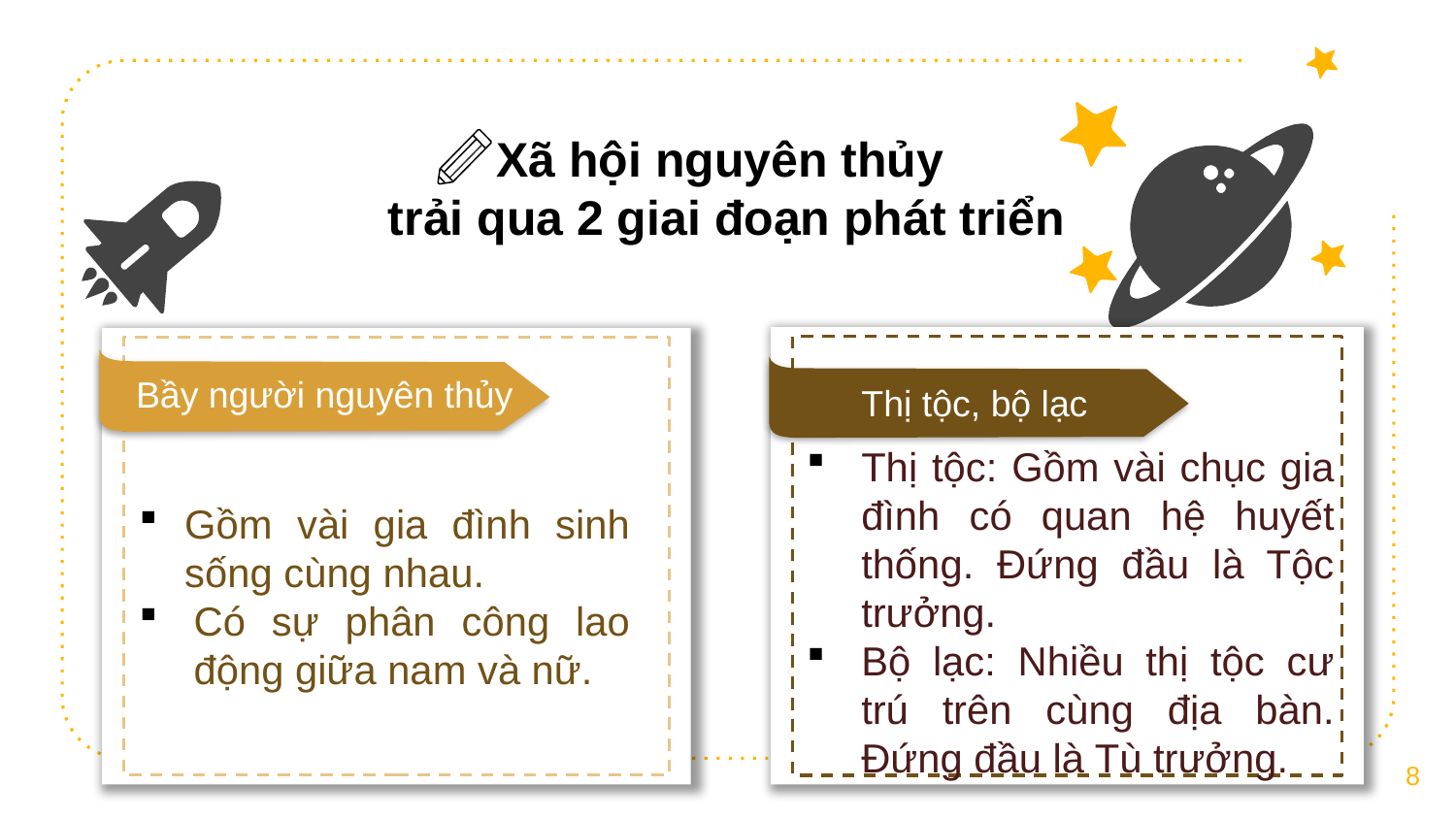

Xã hội nguyên thủy
trải qua 2 giai đoạn phát triển

Bầy người nguyên thủy
Thị tộc, bộ lạc

Thị tộc: Gồm vài chục gia đình có quan hệ huyết thống. Đứng đầu là Tộc trưởng.
Bộ lạc: Nhiều thị tộc cư trú trên cùng địa bàn. Đứng đầu là Tù trưởng.

Gồm vài gia đình sinh sống cùng nhau.
Có sự phân công lao động giữa nam và nữ.
8